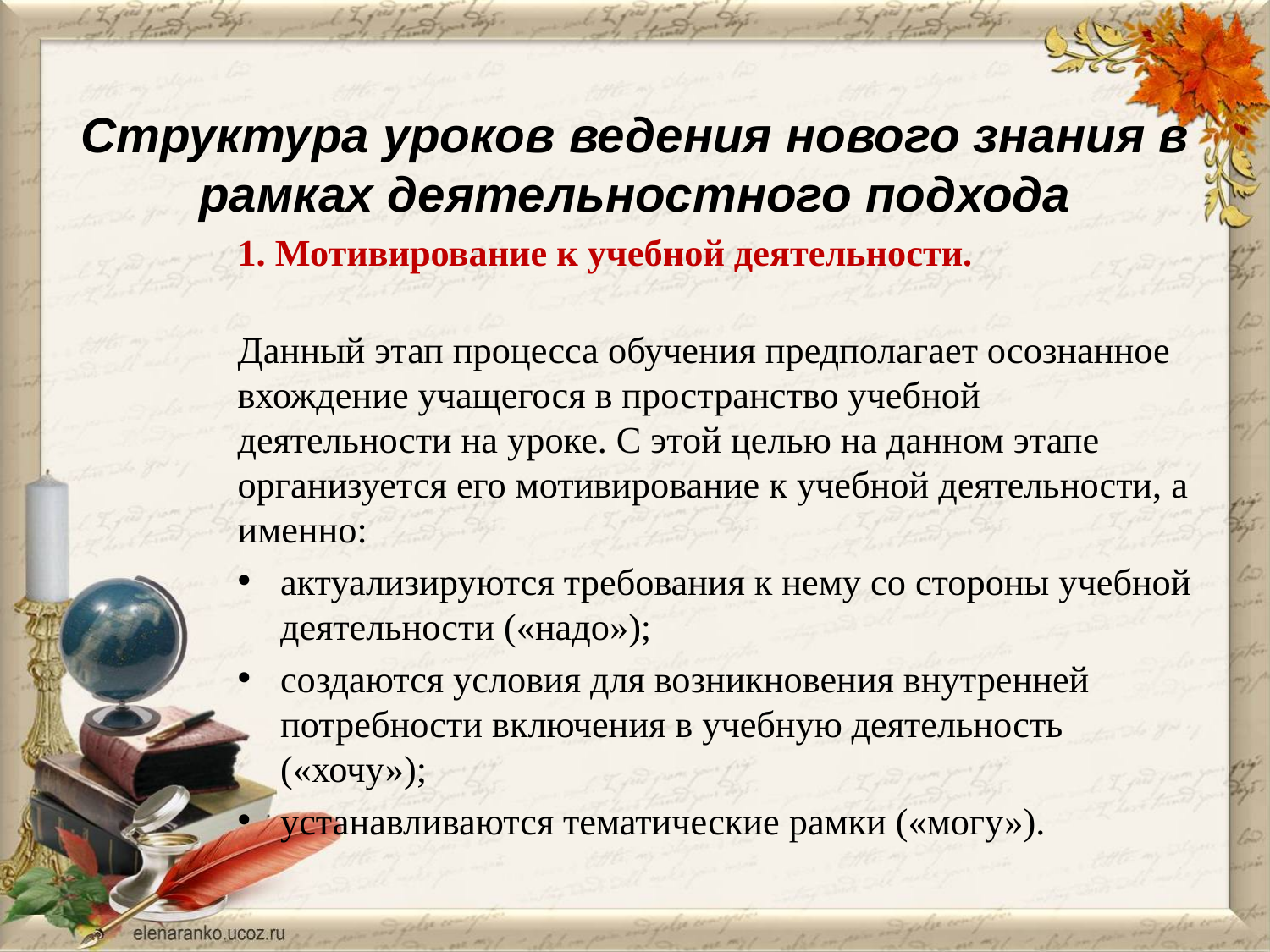

# Структура уроков ведения нового знания в рамках деятельностного подхода
1. Мотивирование к учебной деятельности.
Данный этап процесса обучения предполагает осознанное вхождение учащегося в пространство учебной деятельности на уроке. С этой целью на данном этапе организуется его мотивирование к учебной деятельности, а именно:
актуализируются требования к нему со стороны учебной деятельности («надо»);
создаются условия для возникновения внутренней потребности включения в учебную деятельность («хочу»);
устанавливаются тематические рамки («могу»).